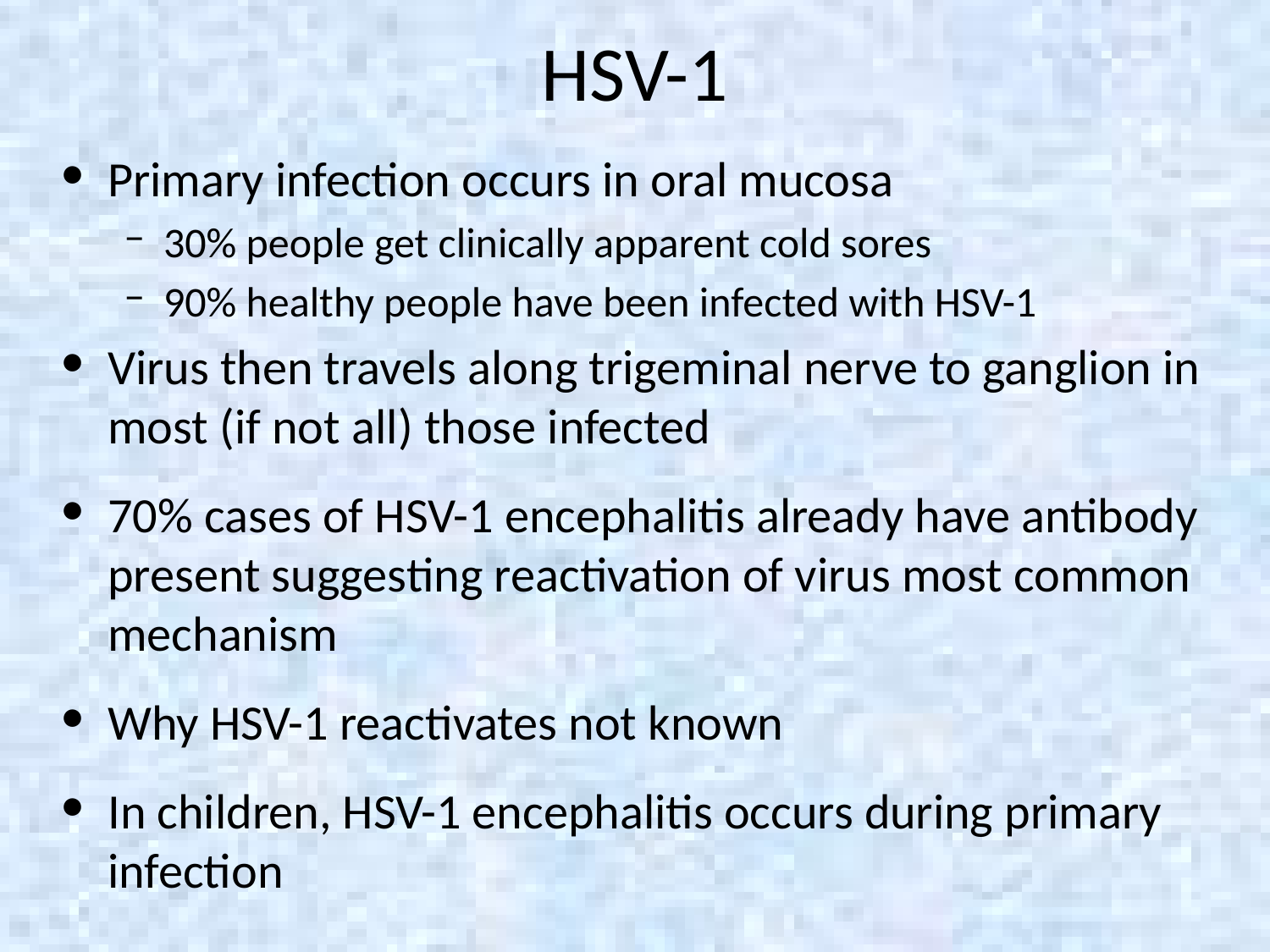

# HSV-1
Primary infection occurs in oral mucosa
30% people get clinically apparent cold sores
90% healthy people have been infected with HSV-1
Virus then travels along trigeminal nerve to ganglion in most (if not all) those infected

70% cases of HSV-1 encephalitis already have antibody present suggesting reactivation of virus most common mechanism

Why HSV-1 reactivates not known

In children, HSV-1 encephalitis occurs during primary infection